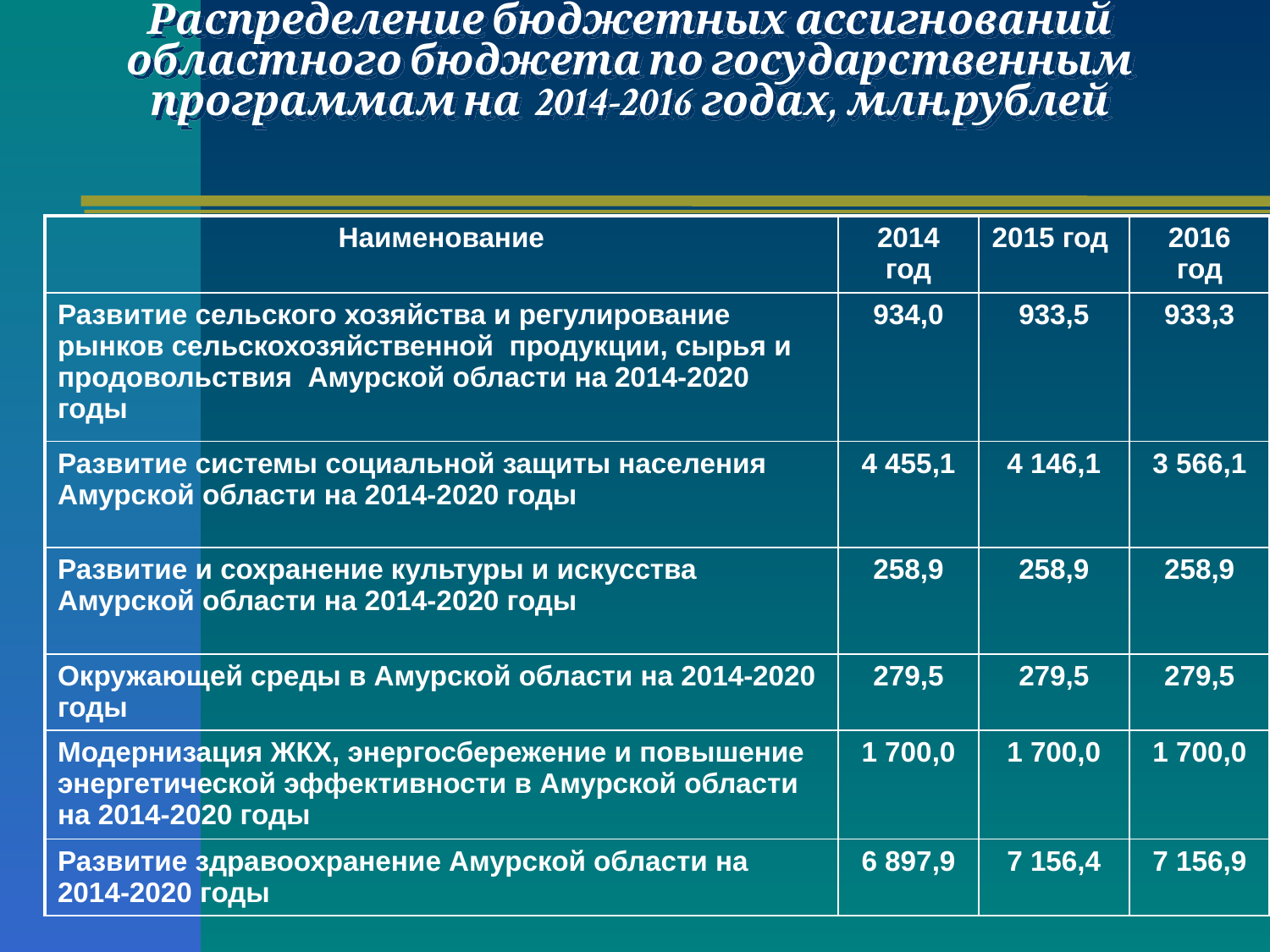

Распределение бюджетных ассигнований областного бюджета по государственным программам на  2014-2016 годах, млн.рублей
| Наименование | 2014 год | 2015 год | 2016 год |
| --- | --- | --- | --- |
| Развитие сельского хозяйства и регулирование рынков сельскохозяйственной продукции, сырья и продовольствия Амурской области на 2014-2020 годы | 934,0 | 933,5 | 933,3 |
| Развитие системы социальной защиты населения Амурской области на 2014-2020 годы | 4 455,1 | 4 146,1 | 3 566,1 |
| Развитие и сохранение культуры и искусства Амурской области на 2014-2020 годы | 258,9 | 258,9 | 258,9 |
| Окружающей среды в Амурской области на 2014-2020 годы | 279,5 | 279,5 | 279,5 |
| Модернизация ЖКХ, энергосбережение и повышение энергетической эффективности в Амурской области на 2014-2020 годы | 1 700,0 | 1 700,0 | 1 700,0 |
| Развитие здравоохранение Амурской области на 2014-2020 годы | 6 897,9 | 7 156,4 | 7 156,9 |